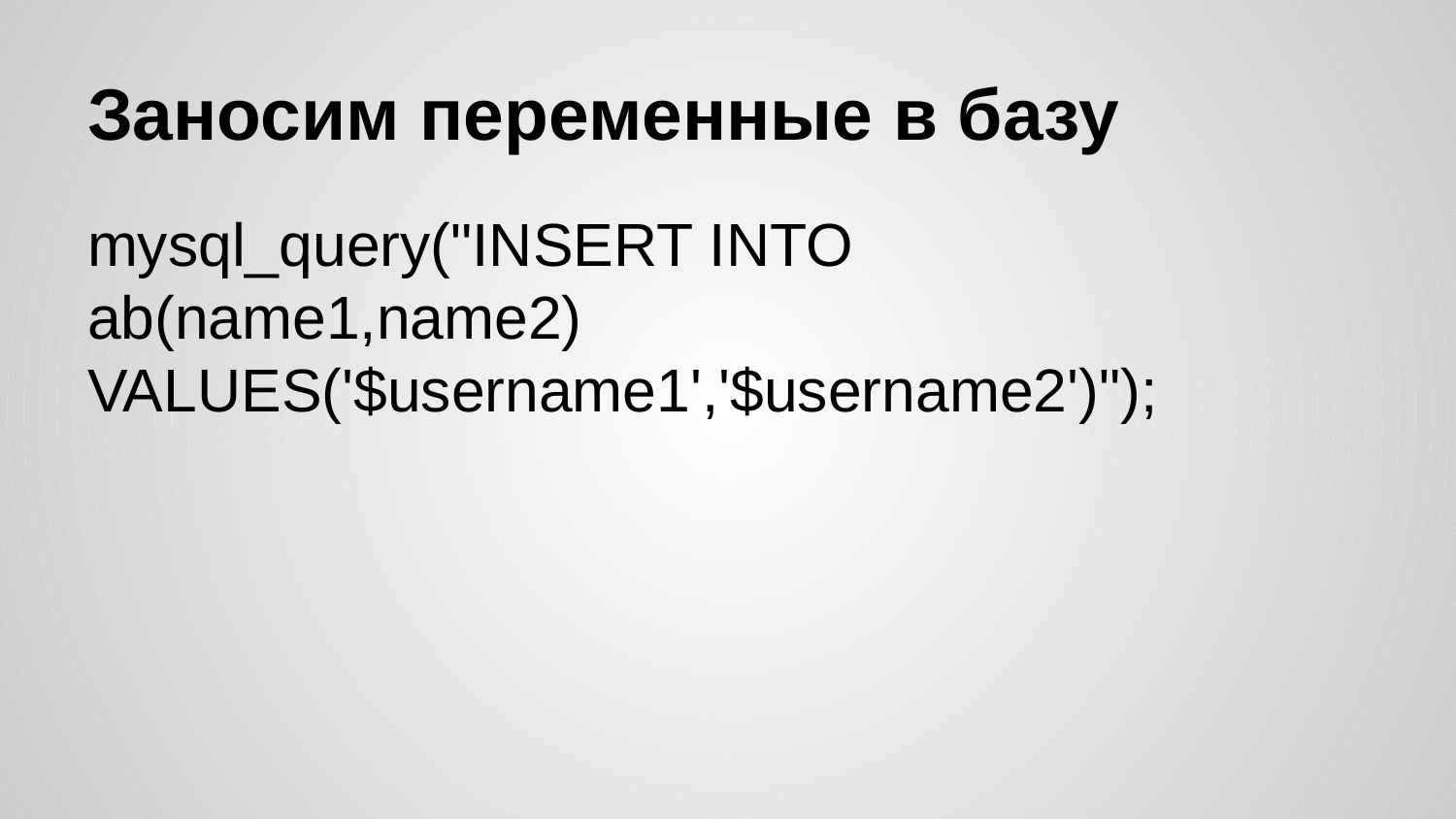

# Заносим переменные в базу
mysql_query("INSERT INTO ab(name1,name2) VALUES('$username1','$username2')");